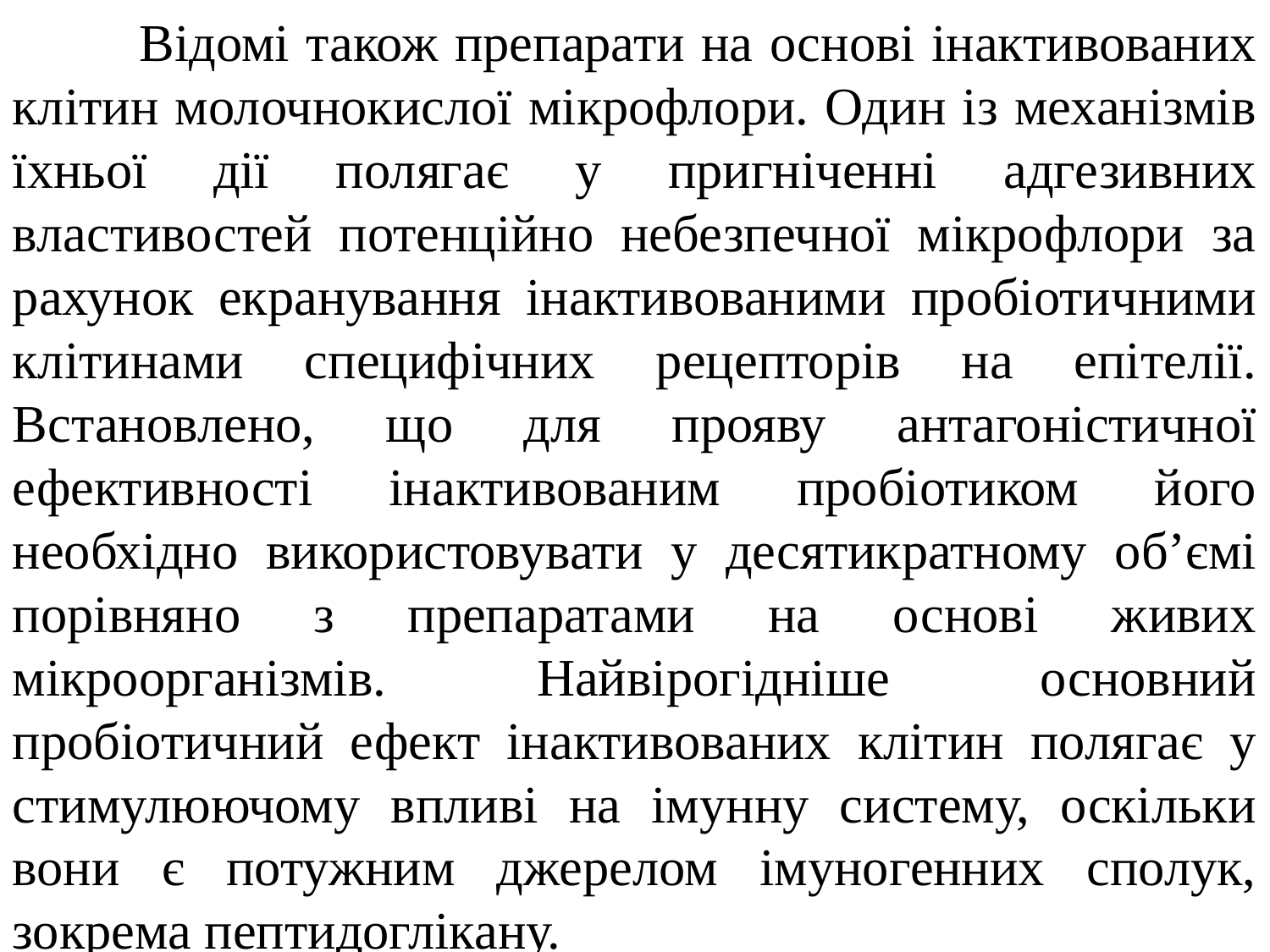

Відомі також препарати на основі інактивованих клітин молочнокислої мікрофлори. Один із механізмів їхньої дії полягає у пригніченні адгезивних властивостей потенційно небезпечної мікрофлори за рахунок екранування інактивованими пробіотичними клітинами специфічних рецепторів на епітелії. Встановлено, що для прояву антагоністичної ефективності інактивованим пробіотиком його необхідно використовувати у десятикратному об’ємі порівняно з препаратами на основі живих мікроорганізмів. Найвірогідніше основний пробіотичний ефект інактивованих клітин полягає у стимулюючому впливі на імунну систему, оскільки вони є потужним джерелом імуногенних сполук, зокрема пептидоглікану.